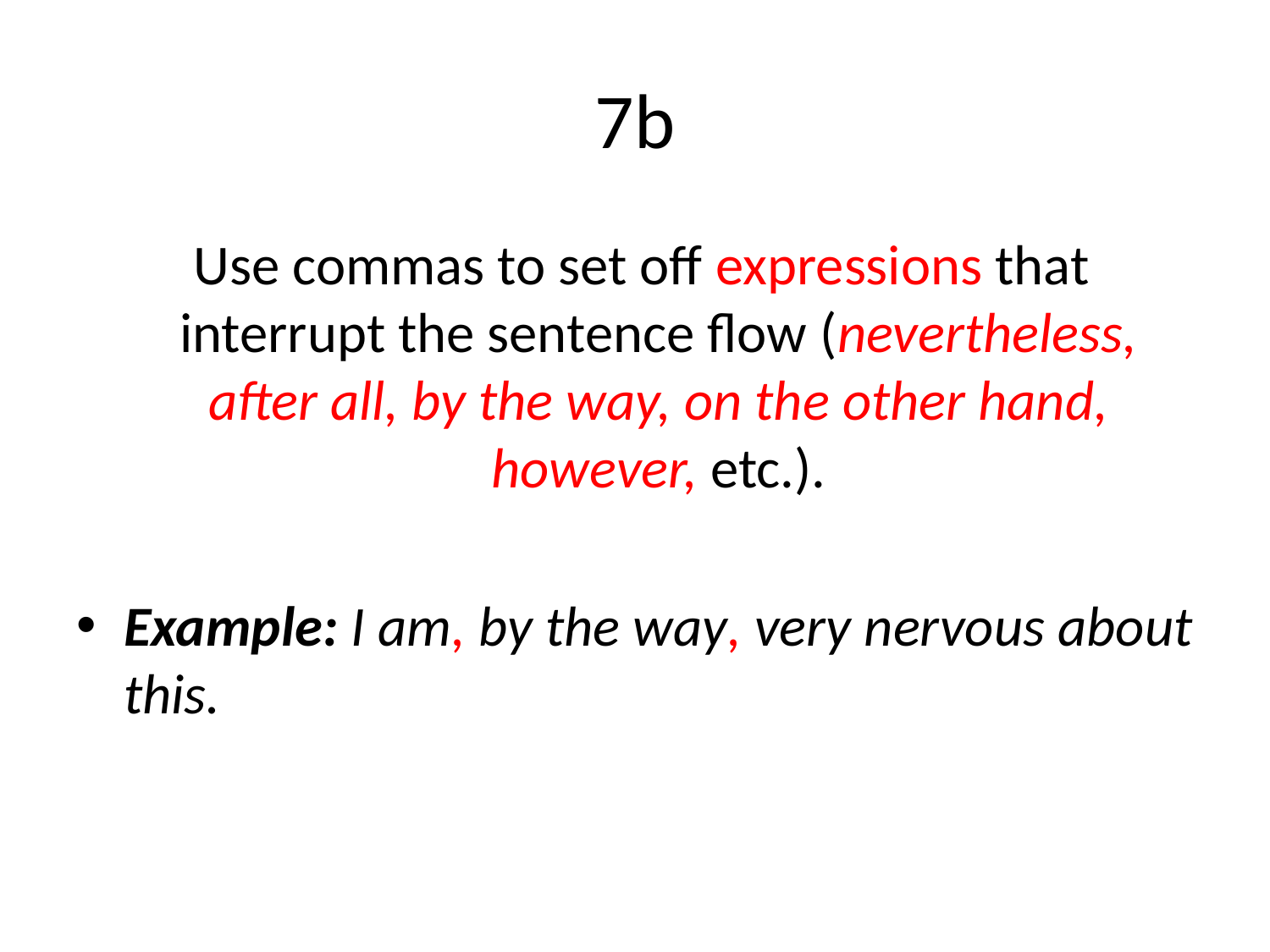

# 7b
 Use commas to set off expressions that interrupt the sentence flow (nevertheless, after all, by the way, on the other hand, however, etc.).

Example: I am, by the way, very nervous about this.